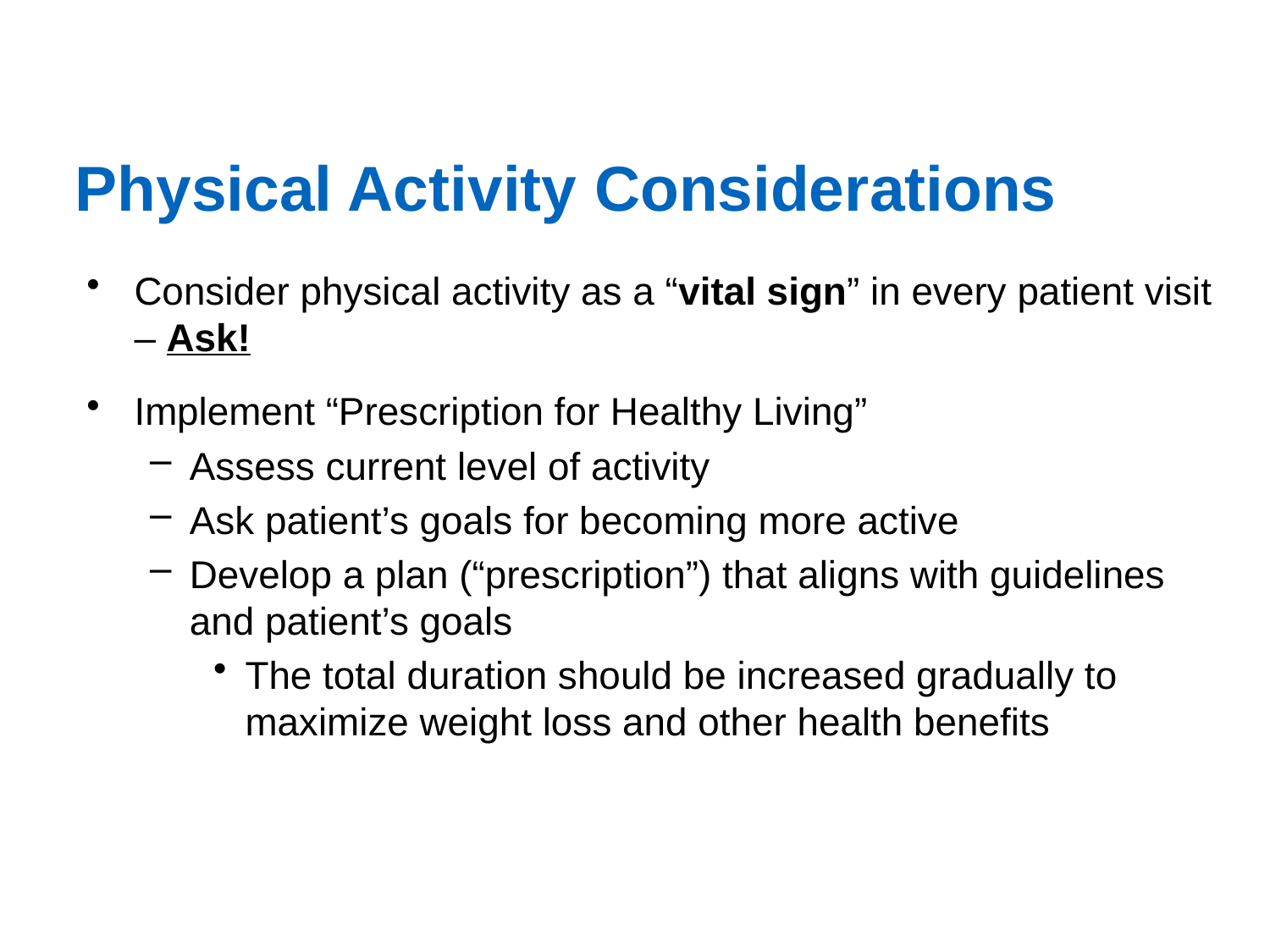

# Physical Activity Considerations
Consider physical activity as a “vital sign” in every patient visit – Ask!

Implement “Prescription for Healthy Living”
Assess current level of activity
Ask patient’s goals for becoming more active
Develop a plan (“prescription”) that aligns with guidelines and patient’s goals
The total duration should be increased gradually to maximize weight loss and other health benefits